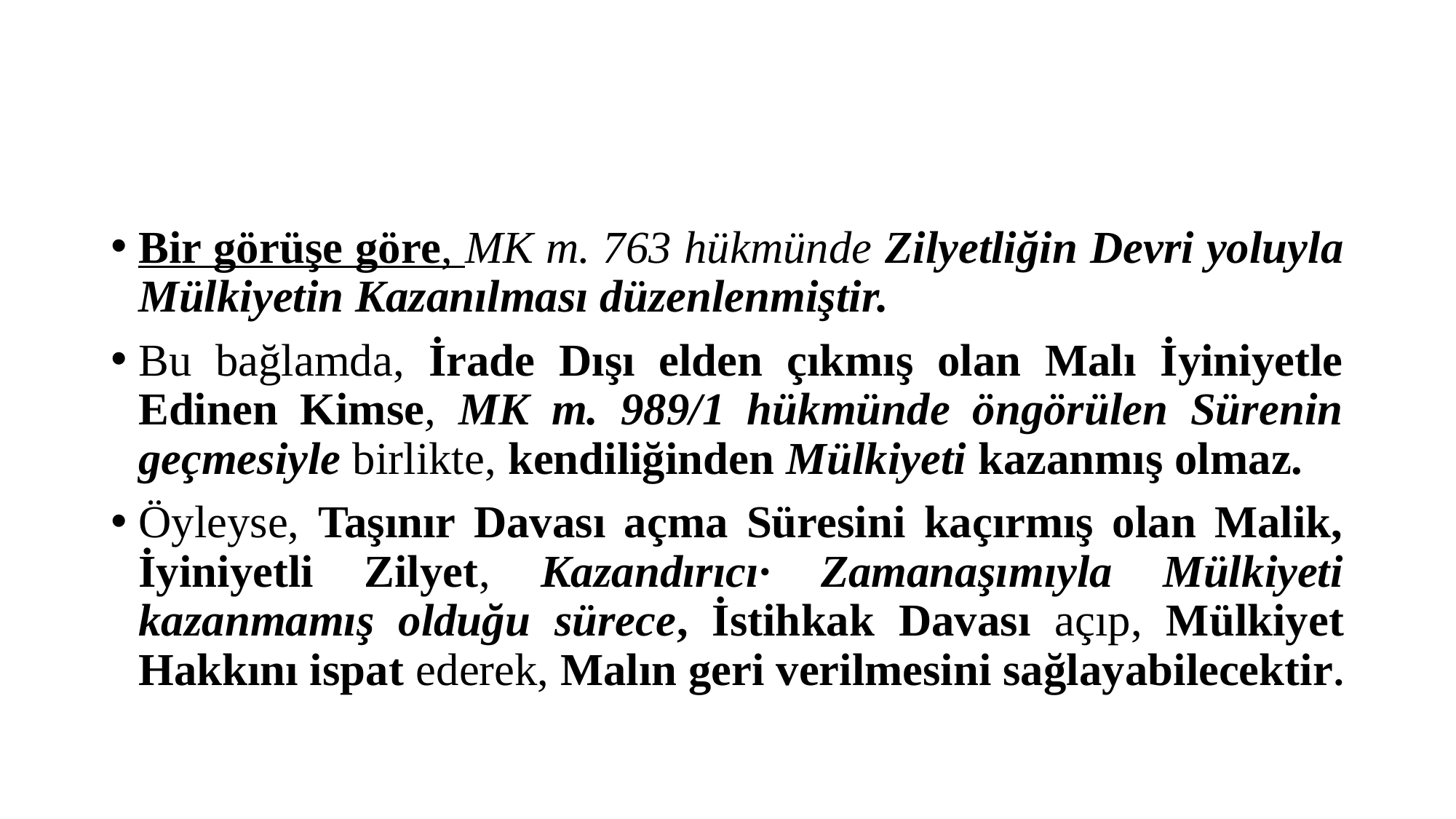

#
Bir görüşe göre, MK m. 763 hükmünde Zilyetliğin Devri yoluyla Mülkiyetin Kazanılması düzenlenmiştir.
Bu bağlamda, İrade Dışı elden çıkmış olan Malı İyiniyetle Edinen Kimse, MK m. 989/1 hükmünde öngörülen Sürenin geçmesiyle birlikte, kendiliğinden Mülkiyeti kazanmış olmaz.
Öyleyse, Taşınır Davası açma Süresini kaçırmış olan Malik, İyiniyetli Zilyet, Kazandırıcı· Zamanaşımıyla Mülkiyeti kazanmamış olduğu sürece, İstihkak Davası açıp, Mülkiyet Hakkını ispat ederek, Malın geri verilmesini sağlayabilecektir.